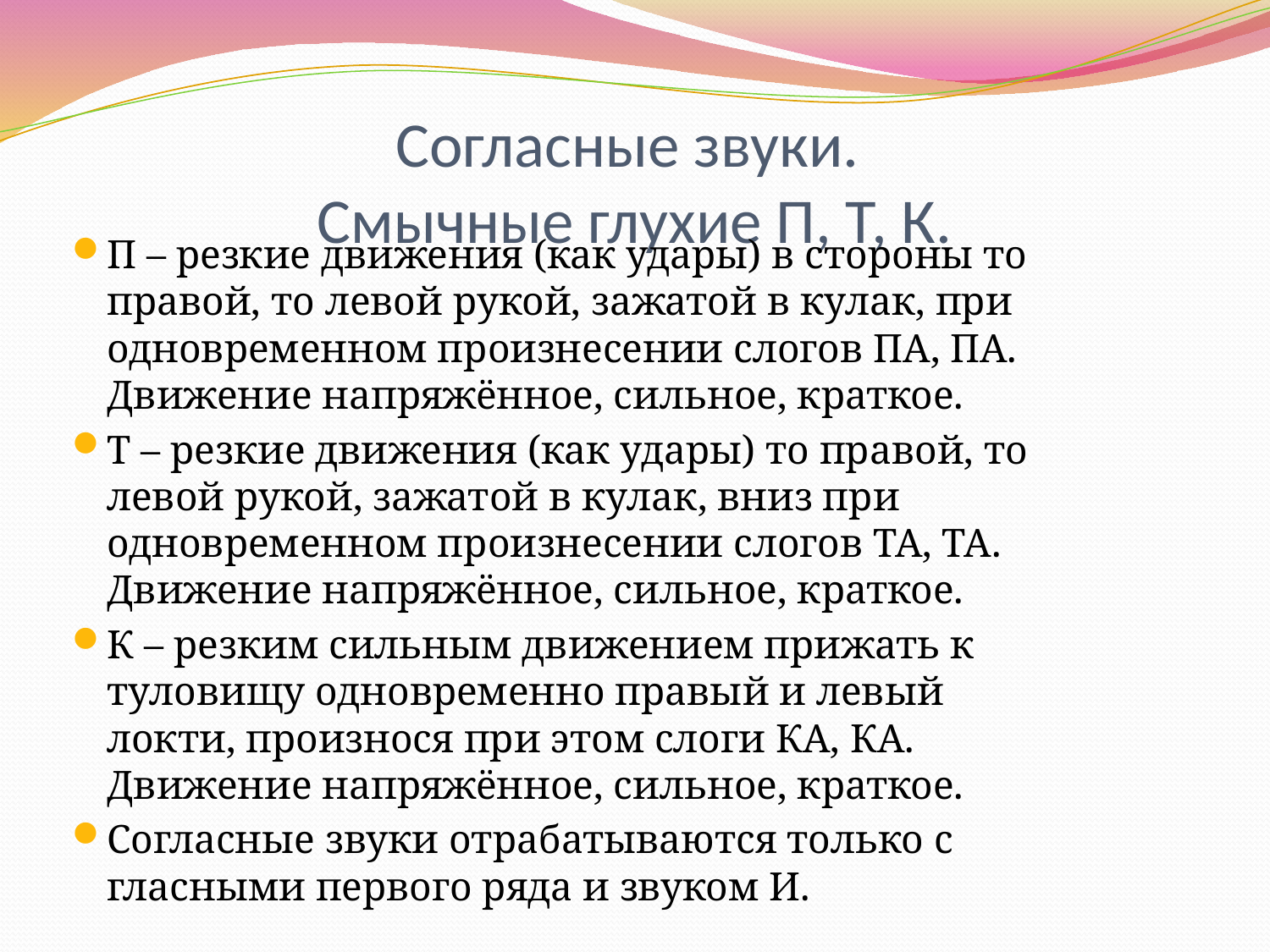

# Согласные звуки. Смычные глухие П, Т, К.
П – резкие движения (как удары) в стороны то правой, то левой рукой, зажатой в кулак, при одновременном произнесении слогов ПА, ПА. Движение напряжённое, сильное, краткое.
Т – резкие движения (как удары) то правой, то левой рукой, зажатой в кулак, вниз при одновременном произнесении слогов ТА, ТА. Движение напряжённое, сильное, краткое.
К – резким сильным движением прижать к туловищу одновременно правый и левый локти, произнося при этом слоги КА, КА. Движение напряжённое, сильное, краткое.
Согласные звуки отрабатываются только с гласными первого ряда и звуком И.